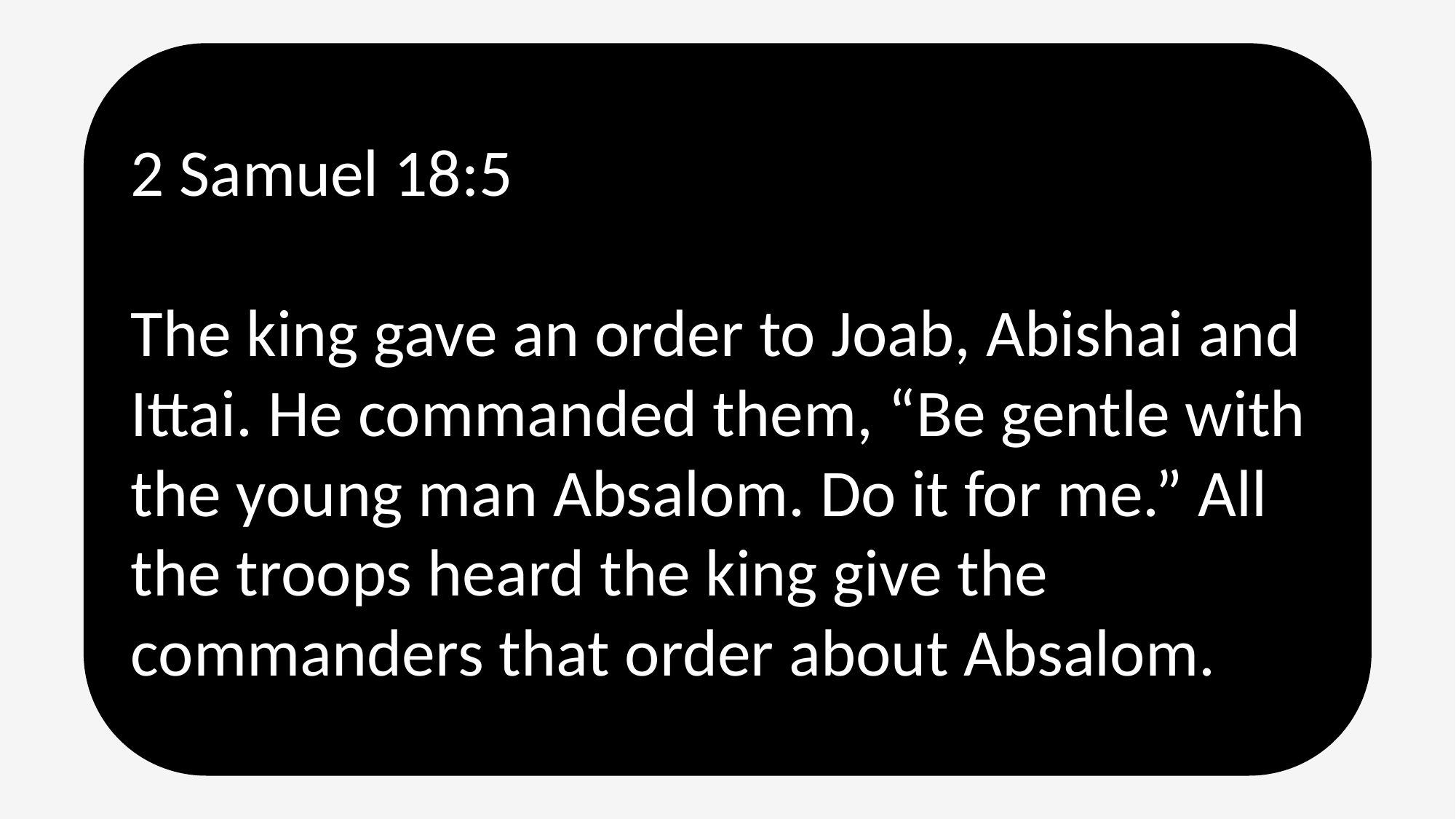

2 Samuel 18:5

The king gave an order to Joab, Abishai and Ittai. He commanded them, “Be gentle with the young man Absalom. Do it for me.” All the troops heard the king give the commanders that order about Absalom.